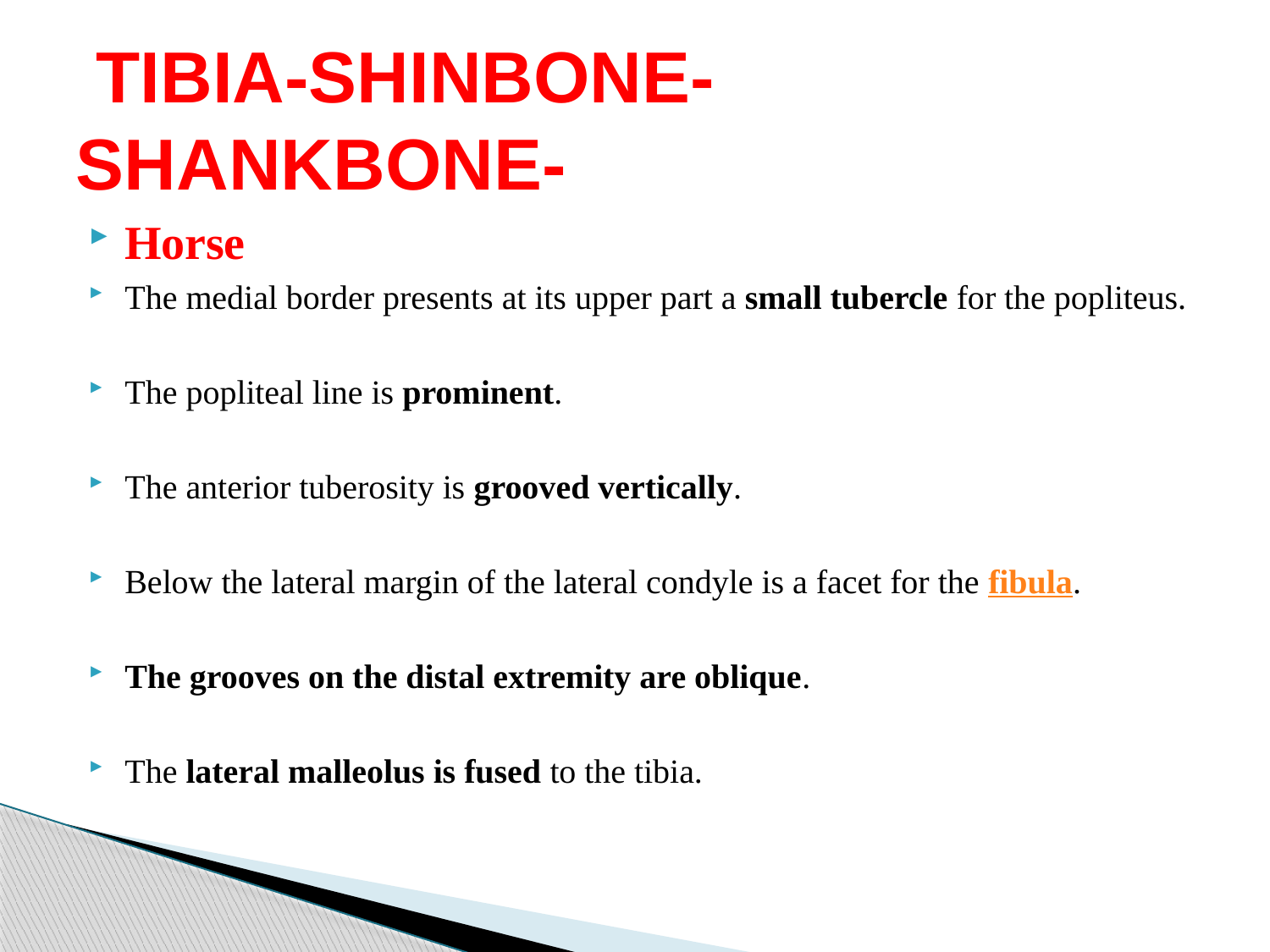

# TIBIA-SHINBONE-SHANKBONE-
Horse
The medial border presents at its upper part a small tubercle for the popliteus.

The popliteal line is prominent.

The anterior tuberosity is grooved vertically.

Below the lateral margin of the lateral condyle is a facet for the fibula.

The grooves on the distal extremity are oblique.

The lateral malleolus is fused to the tibia.